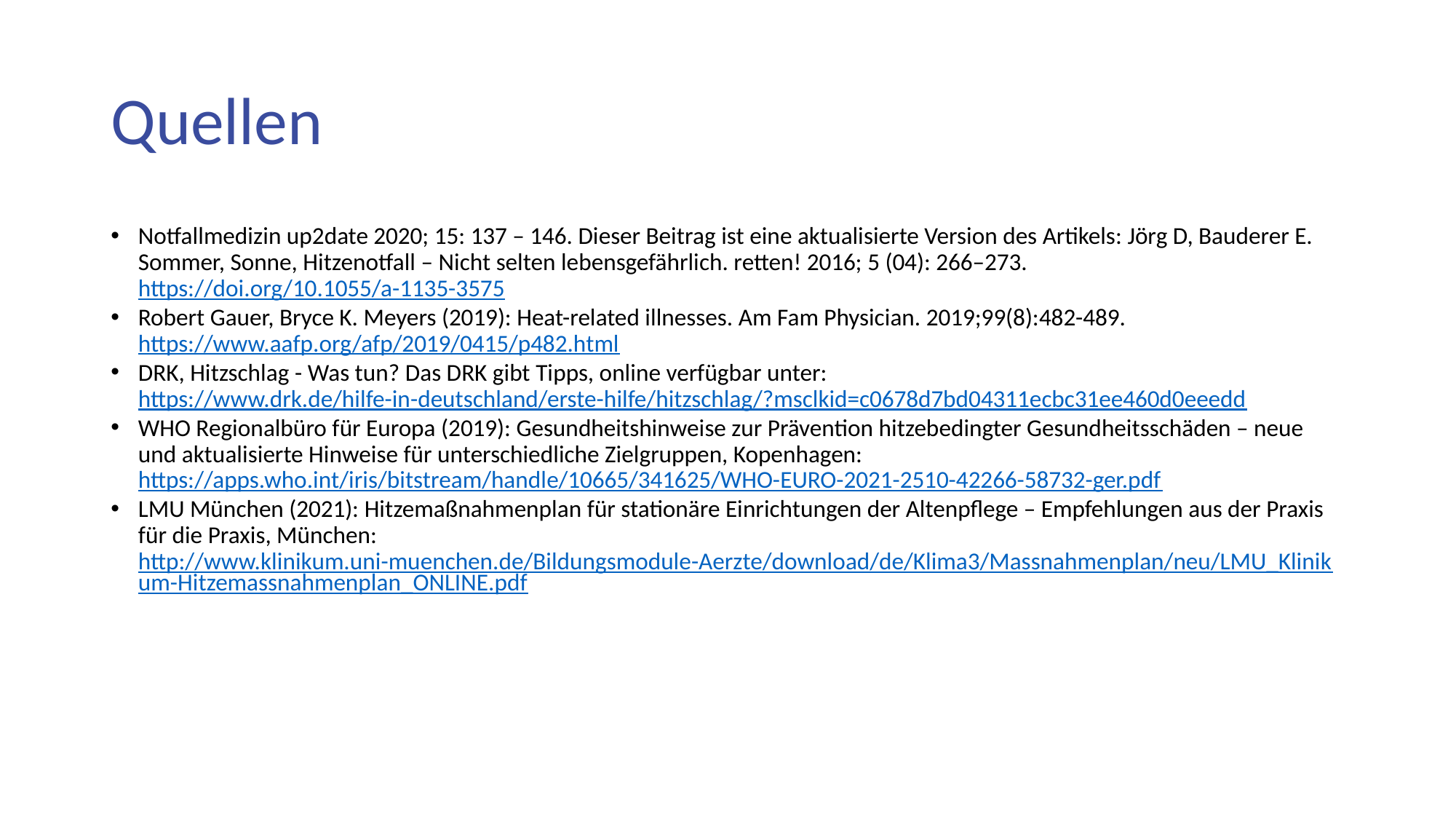

# Quellen
Notfallmedizin up2date 2020; 15: 137 – 146. Dieser Beitrag ist eine aktualisierte Version des Artikels: Jörg D, Bauderer E. Sommer, Sonne, Hitzenotfall – Nicht selten lebensgefährlich. retten! 2016; 5 (04): 266–273. https://doi.org/10.1055/a-1135-3575
Robert Gauer, Bryce K. Meyers (2019): Heat-related illnesses. Am Fam Physician. 2019;99(8):482-489. https://www.aafp.org/afp/2019/0415/p482.html
DRK, Hitzschlag - Was tun? Das DRK gibt Tipps, online verfügbar unter: https://www.drk.de/hilfe-in-deutschland/erste-hilfe/hitzschlag/?msclkid=c0678d7bd04311ecbc31ee460d0eeedd
WHO Regionalbüro für Europa (2019): Gesundheitshinweise zur Prävention hitzebedingter Gesundheitsschäden – neue und aktualisierte Hinweise für unterschiedliche Zielgruppen, Kopenhagen: https://apps.who.int/iris/bitstream/handle/10665/341625/WHO-EURO-2021-2510-42266-58732-ger.pdf
LMU München (2021): Hitzemaßnahmenplan für stationäre Einrichtungen der Altenpflege – Empfehlungen aus der Praxis für die Praxis, München: http://www.klinikum.uni-muenchen.de/Bildungsmodule-Aerzte/download/de/Klima3/Massnahmenplan/neu/LMU_Klinikum-Hitzemassnahmenplan_ONLINE.pdf